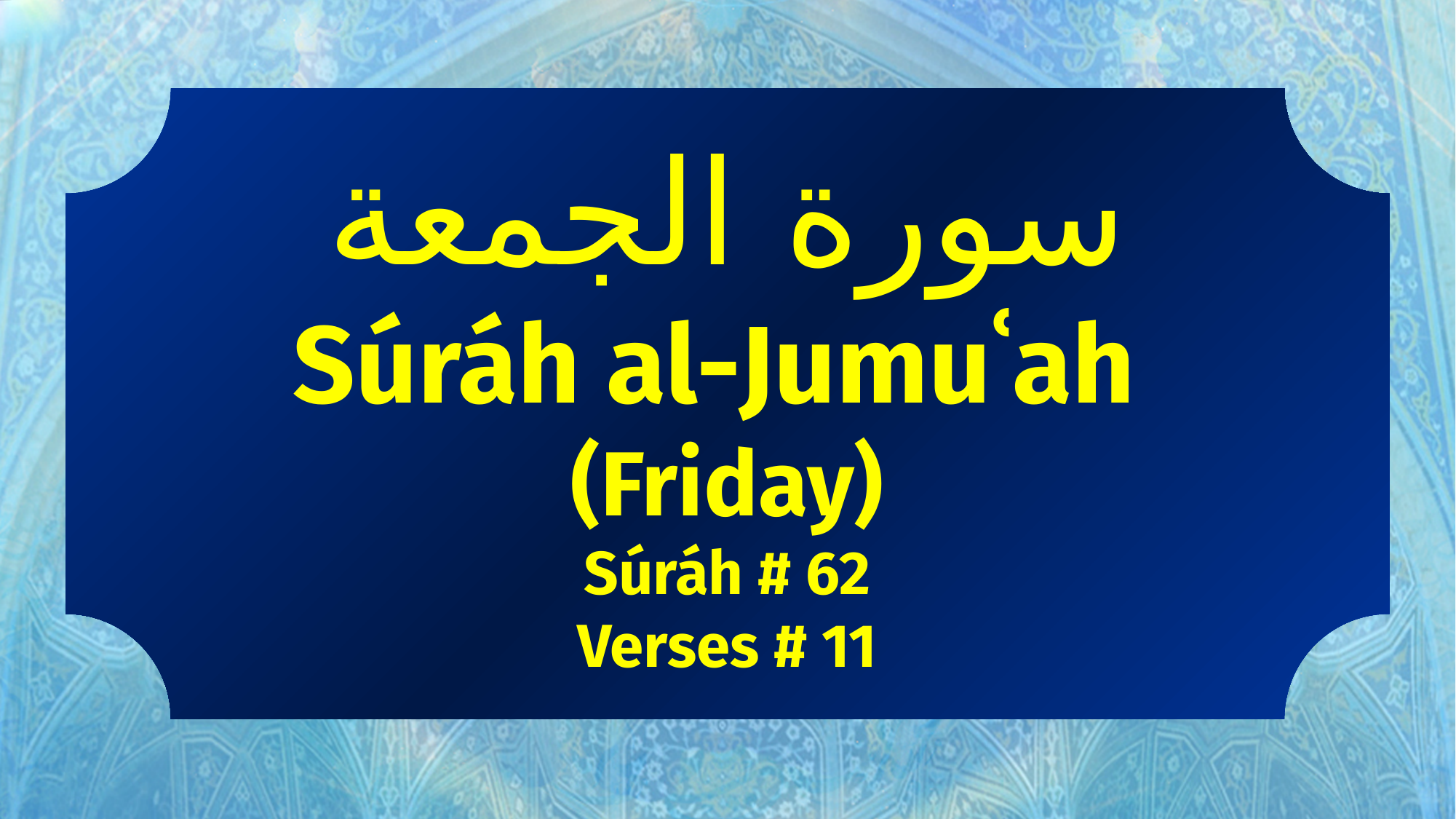

سورة الجمعة
Súráh al-Jumuʿah
(Friday)
Súráh # 62
Verses # 11